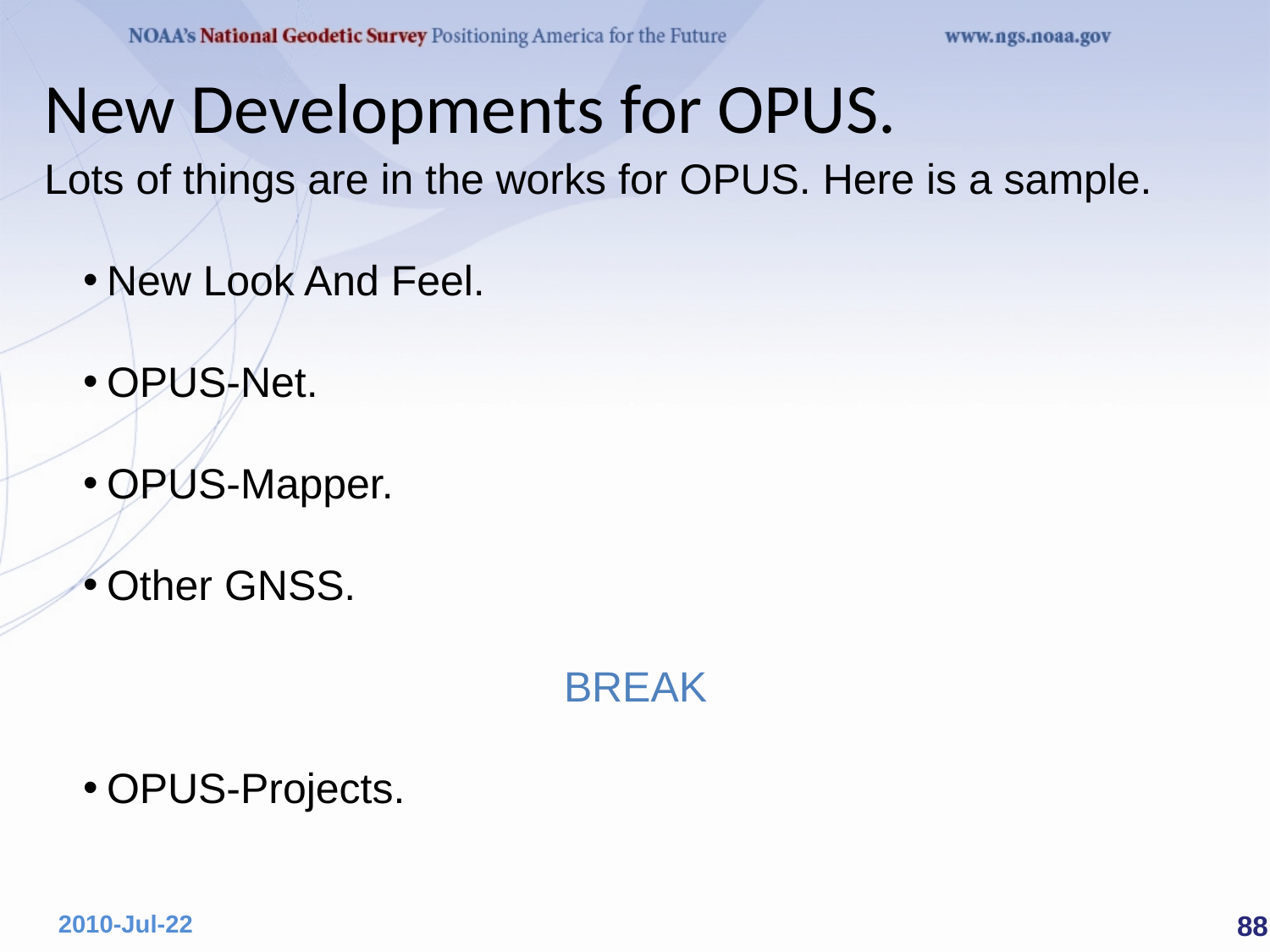

# New Developments for OPUS.
Lots of things are in the works for OPUS. Here is a sample.

New Look And Feel.
OPUS-Net.

OPUS-Mapper.

Other GNSS.

BREAK

OPUS-Projects.

 88

2010-Jul-22